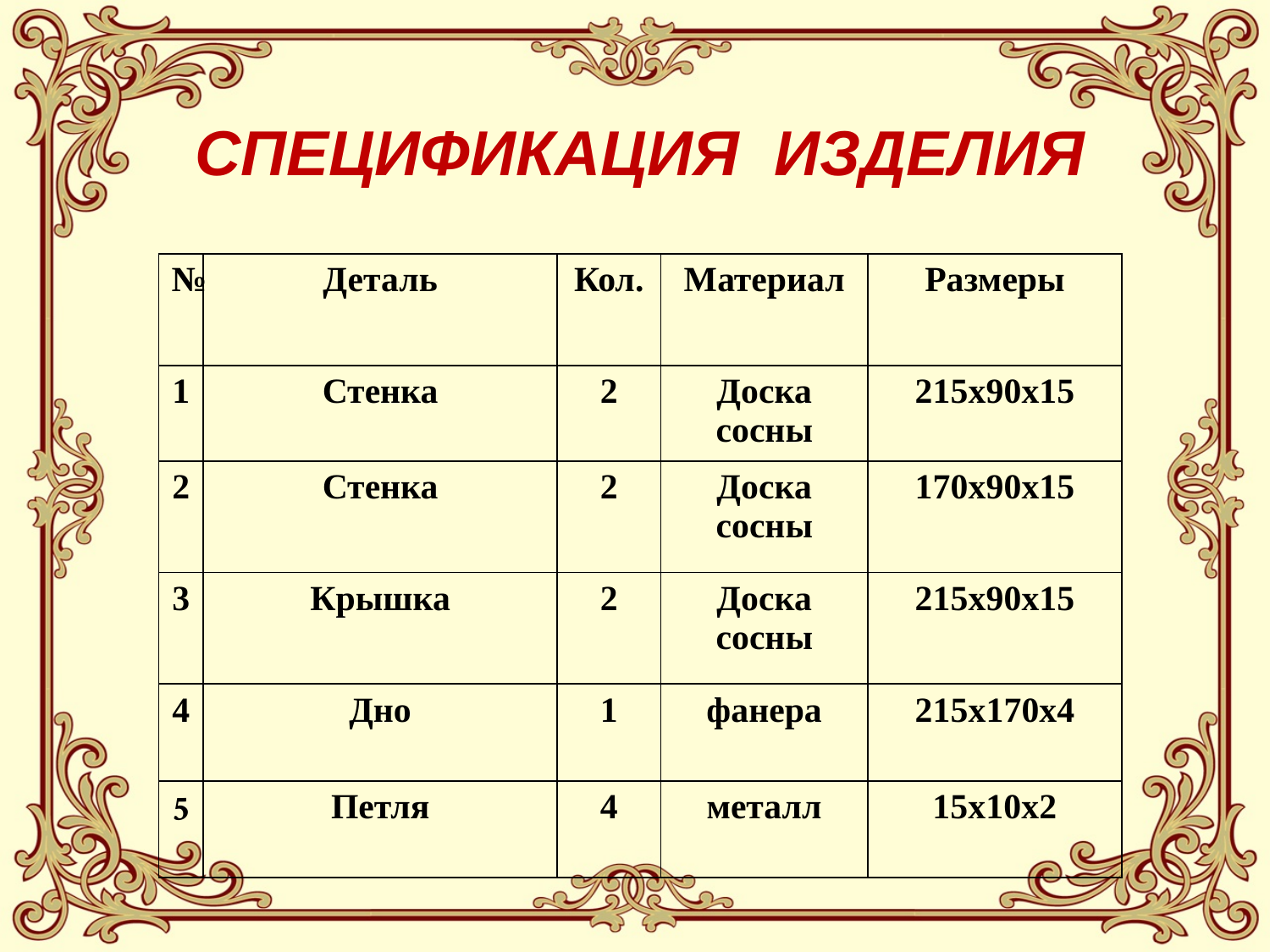

СПЕЦИФИКАЦИЯ  ИЗДЕЛИЯ
| № | Деталь | Кол. | Материал | Размеры |
| --- | --- | --- | --- | --- |
| 1 | Стенка | 2 | Доска сосны | 215x90x15 |
| 2 | Стенка | 2 | Доска сосны | 170x90x15 |
| 3 | Крышка | 2 | Доска сосны | 215х90х15 |
| 4 | Дно | 1 | фанера | 215х170х4 |
| 5 | Петля | 4 | металл | 15x10x2 |